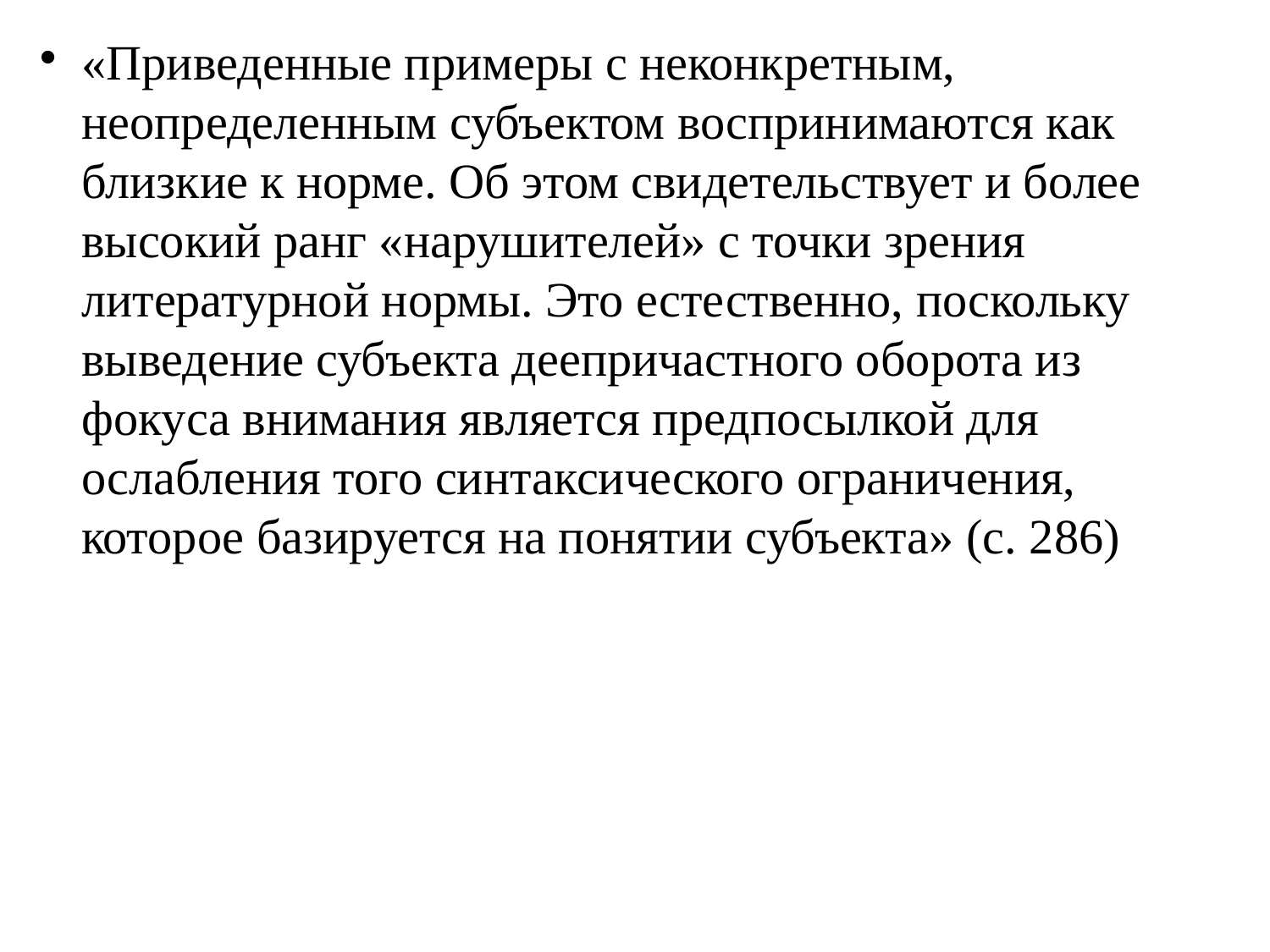

# «Приведенные примеры с неконкретным, неопределенным субъектом воспринимаются как близкие к норме. Об этом свидетельствует и более высокий ранг «нарушителей» с точки зрения литературной нормы. Это естественно, поскольку выведение субъекта деепричастного оборота из фокуса внимания является предпосылкой для ослабления того синтаксического ограничения, которое базируется на понятии субъекта» (с. 286)